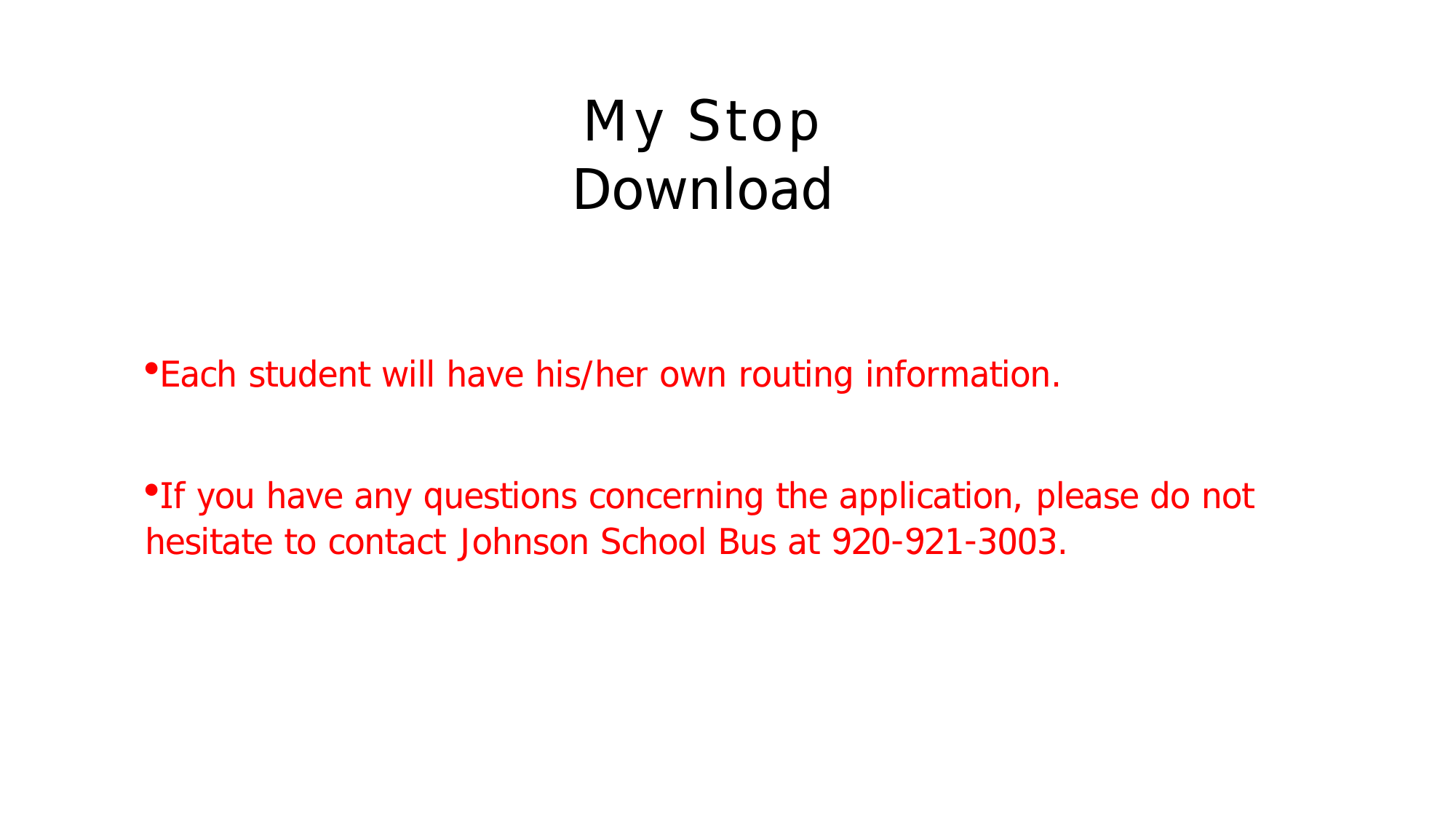

My Stop
Download
Each student will have his/her own routing information.
If you have any questions concerning the application, please do not
hesitate to contact Johnson School Bus at 920-921-3003.